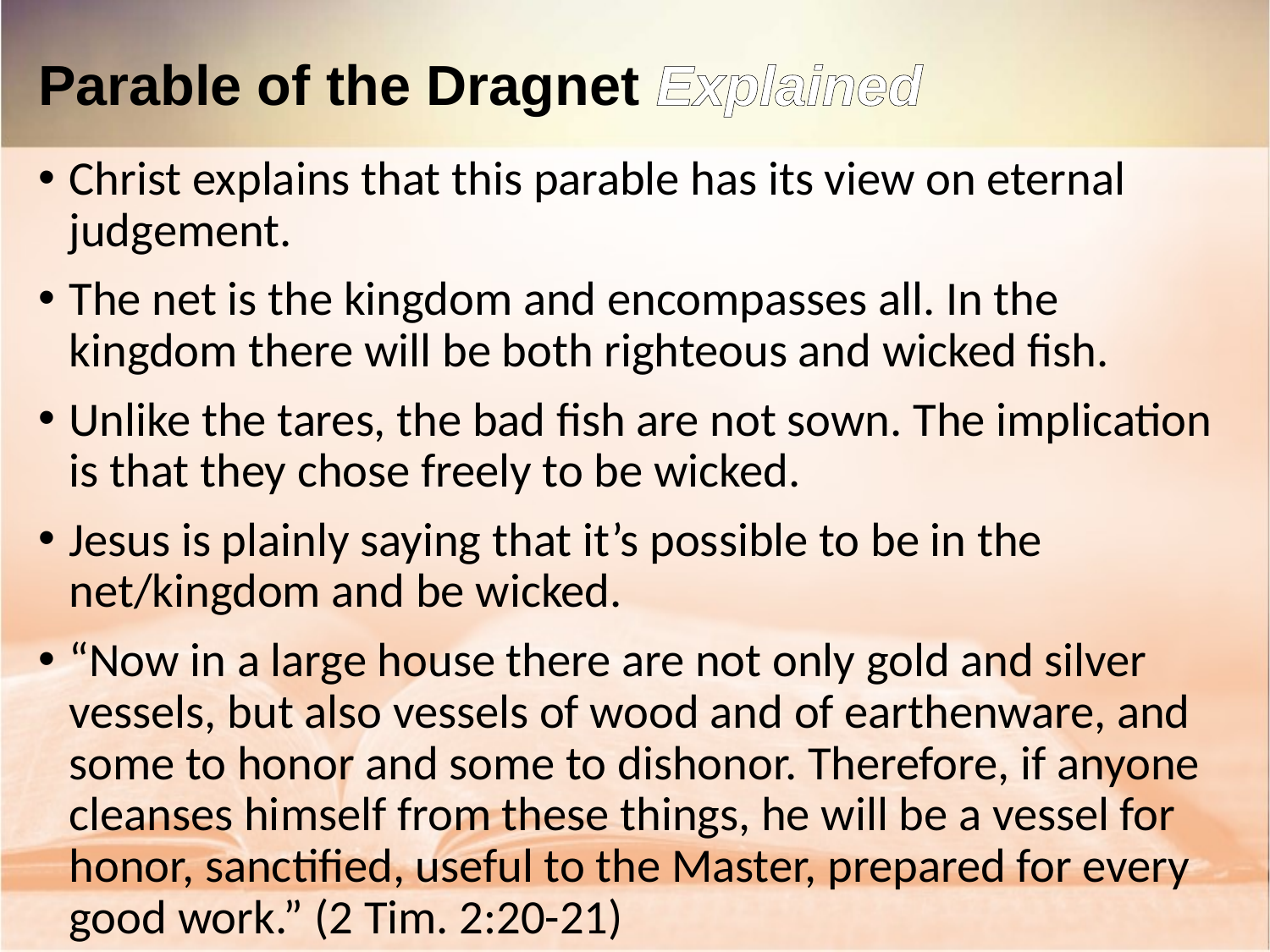

Parable of the Dragnet Explained
Christ explains that this parable has its view on eternal judgement.
The net is the kingdom and encompasses all. In the kingdom there will be both righteous and wicked fish.
Unlike the tares, the bad fish are not sown. The implication is that they chose freely to be wicked.
Jesus is plainly saying that it’s possible to be in the net/kingdom and be wicked.
“Now in a large house there are not only gold and silver vessels, but also vessels of wood and of earthenware, and some to honor and some to dishonor. Therefore, if anyone cleanses himself from these things, he will be a vessel for honor, sanctified, useful to the Master, prepared for every good work.” (2 Tim. 2:20-21)